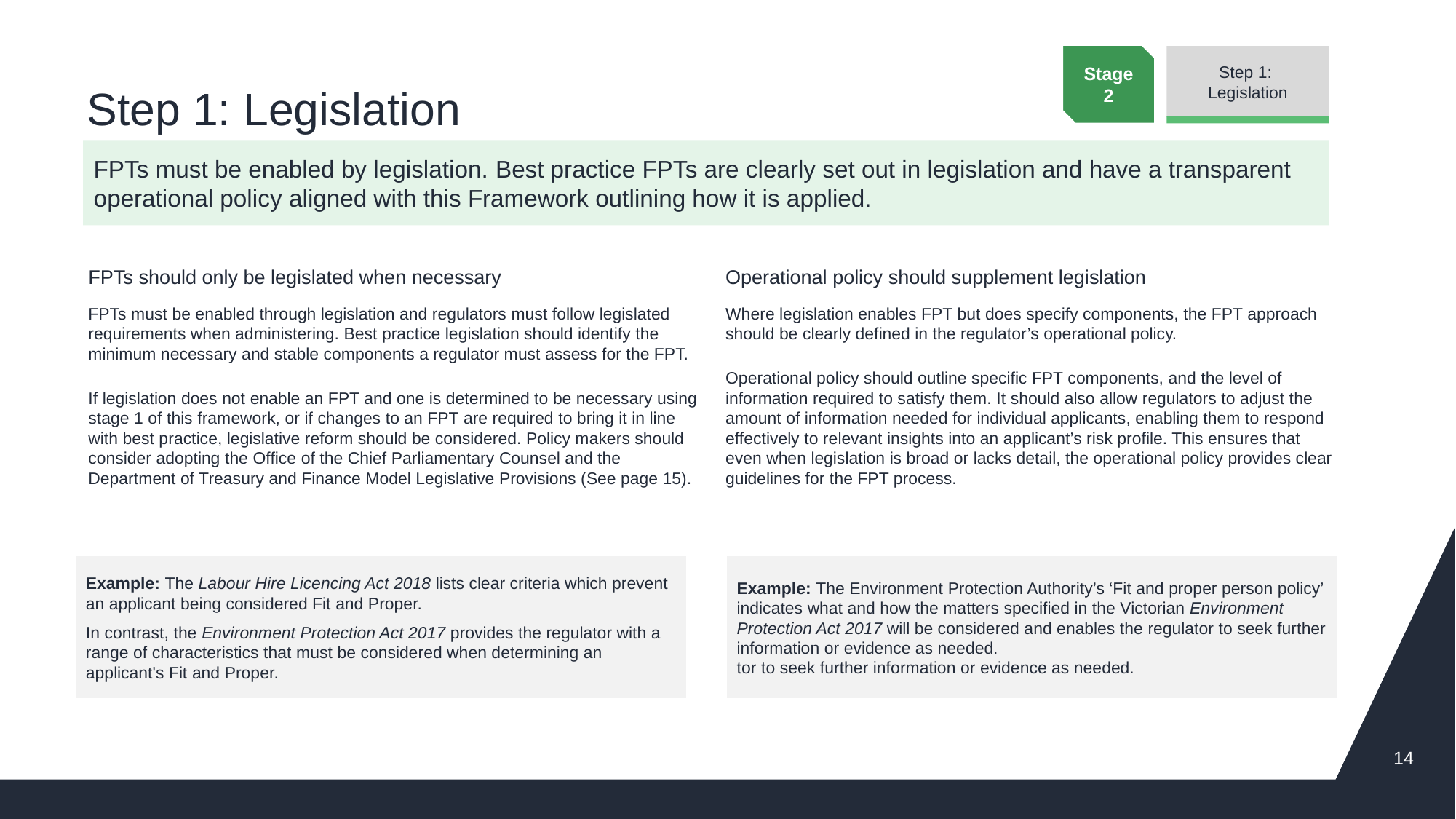

Step 1: Legislation
Stage 2
Step 1:
Legislation

FPTs must be enabled by legislation. Best practice FPTs are clearly set out in legislation and have a transparent operational policy aligned with this Framework outlining how it is applied.
FPTs should only be legislated when necessary
FPTs must be enabled through legislation and regulators must follow legislated requirements when administering. Best practice legislation should identify the minimum necessary and stable components a regulator must assess for the FPT.
If legislation does not enable an FPT and one is determined to be necessary using stage 1 of this framework, or if changes to an FPT are required to bring it in line with best practice, legislative reform should be considered. Policy makers should consider adopting the Office of the Chief Parliamentary Counsel and the Department of Treasury and Finance Model Legislative Provisions (See page 15).

Operational policy should supplement legislation
Where legislation enables FPT but does specify components, the FPT approach should be clearly defined in the regulator’s operational policy.
Operational policy should outline specific FPT components, and the level of information required to satisfy them. It should also allow regulators to adjust the amount of information needed for individual applicants, enabling them to respond effectively to relevant insights into an applicant’s risk profile. This ensures that even when legislation is broad or lacks detail, the operational policy provides clear guidelines for the FPT process.

Example: The Labour Hire Licencing Act 2018 lists clear criteria which prevent an applicant being considered Fit and Proper.
In contrast, the Environment Protection Act 2017 provides the regulator with a range of characteristics that must be considered when determining an applicant's Fit and Proper.
Example: The Environment Protection Authority’s ‘Fit and proper person policy’ indicates what and how the matters specified in the Victorian Environment Protection Act 2017 will be considered and enables the regulator to seek further information or evidence as needed.
tor to seek further information or evidence as needed.
14